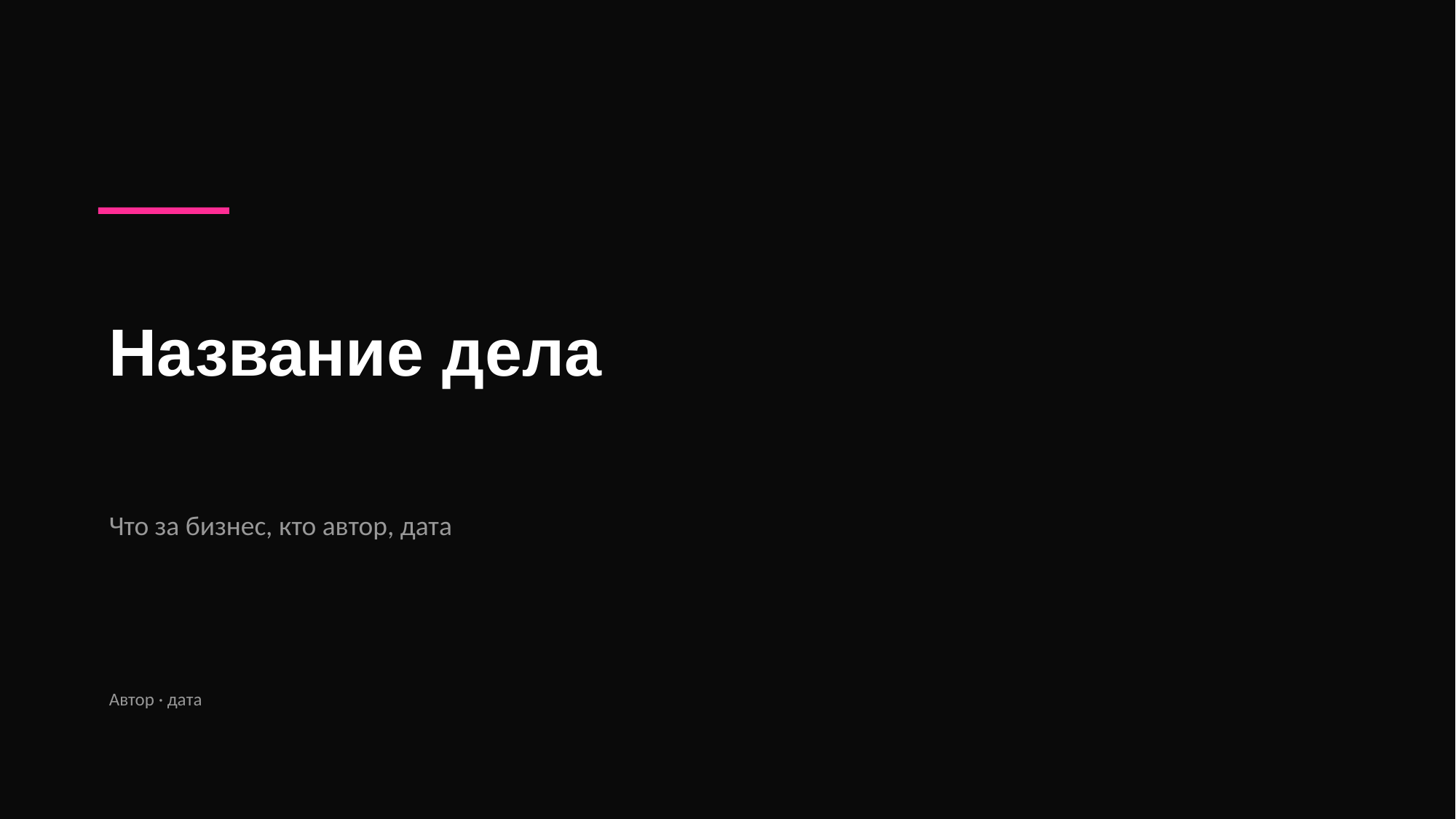

Название дела
Что за бизнес, кто автор, дата
Автор · дата